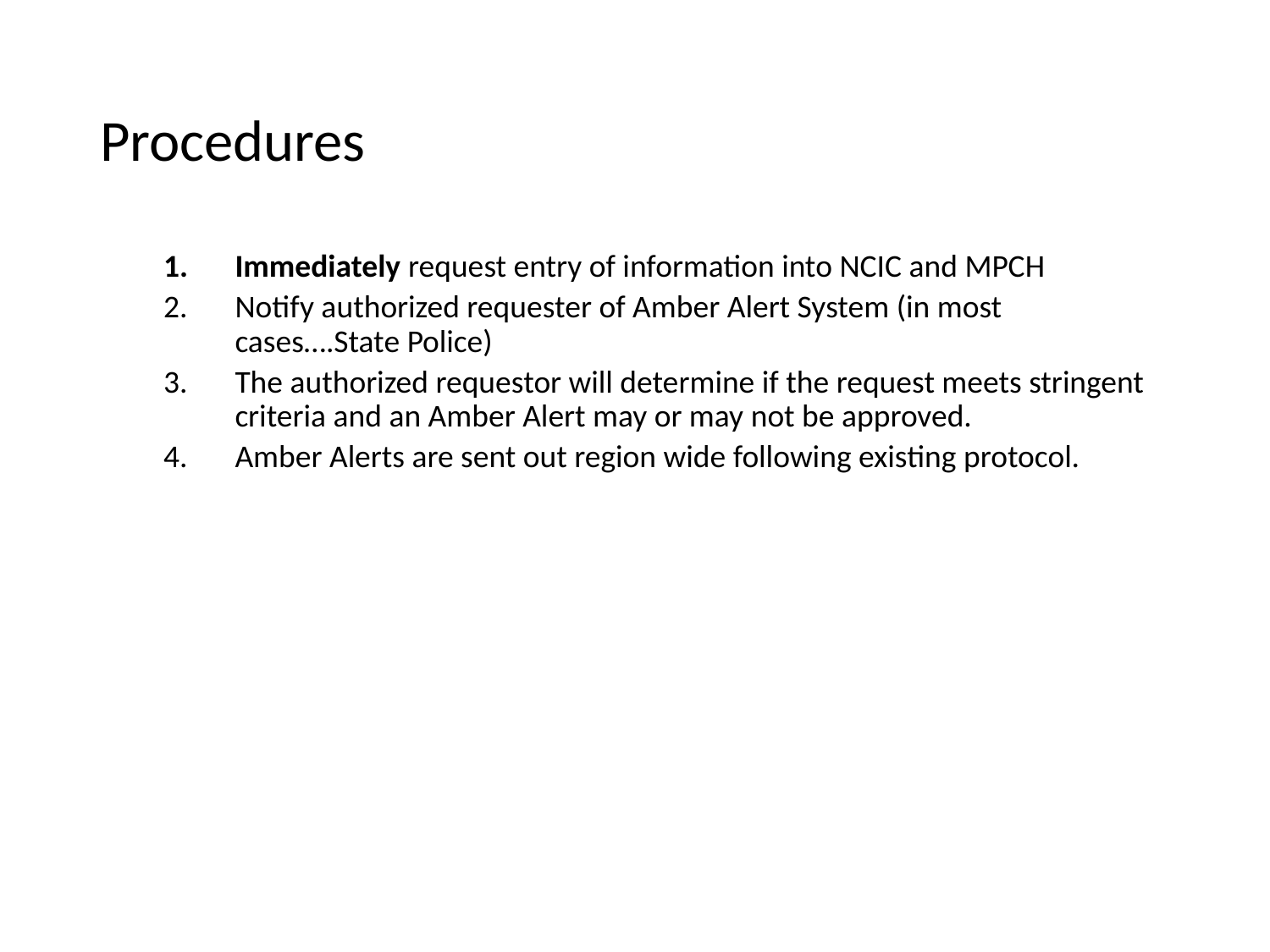

# Procedures
Immediately request entry of information into NCIC and MPCH
Notify authorized requester of Amber Alert System (in most cases….State Police)
The authorized requestor will determine if the request meets stringent criteria and an Amber Alert may or may not be approved.
Amber Alerts are sent out region wide following existing protocol.